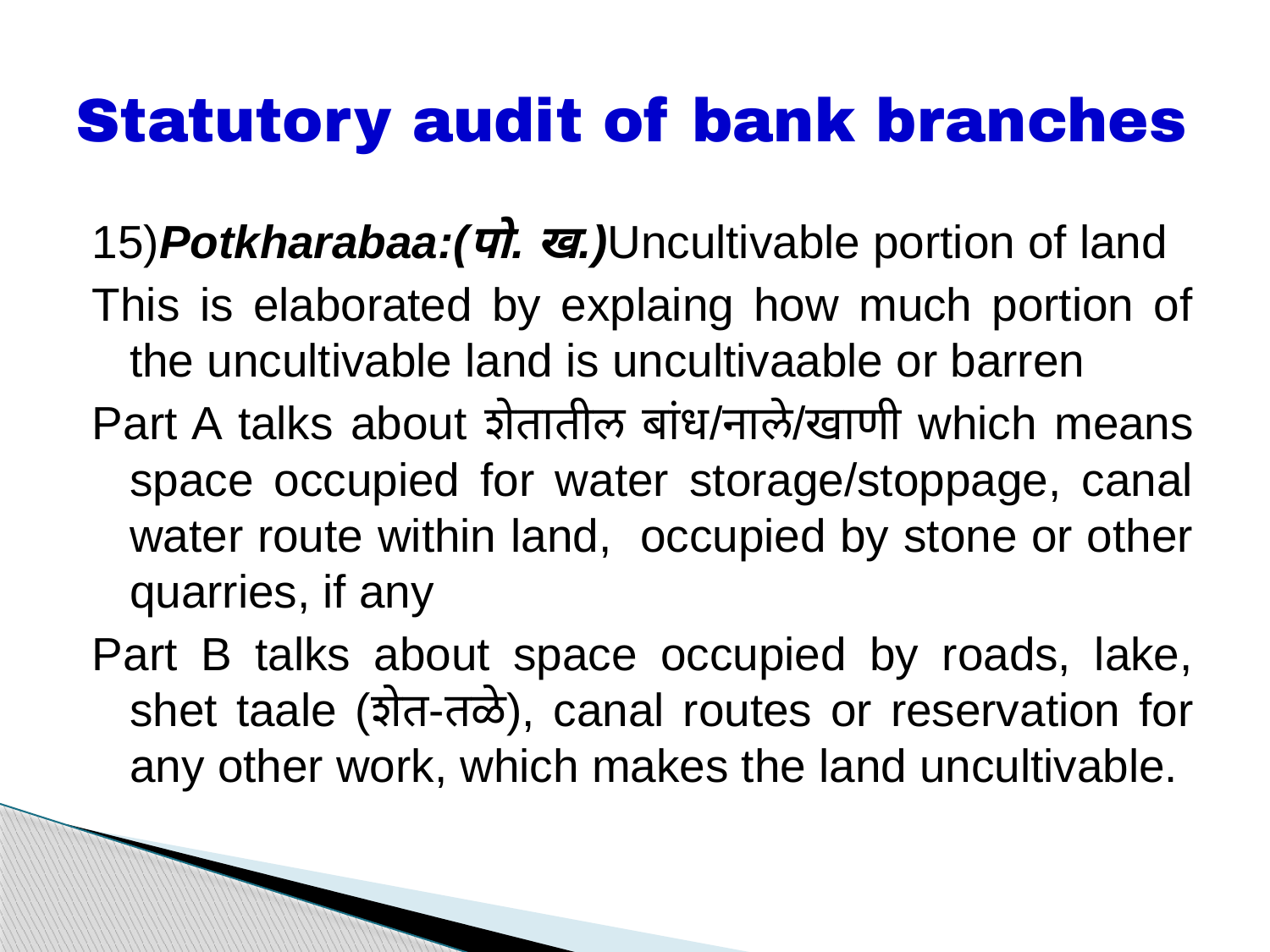

# Statutory audit of bank branches
15)Potkharabaa:(पो. ख.)Uncultivable portion of land
This is elaborated by explaing how much portion of the uncultivable land is uncultivaable or barren
Part A talks about शेतातील बांध/नाले/खाणी which means space occupied for water storage/stoppage, canal water route within land,  occupied by stone or other quarries, if any
Part B talks about space occupied by roads, lake, shet taale (शेत-तळे), canal routes or reservation for any other work, which makes the land uncultivable.